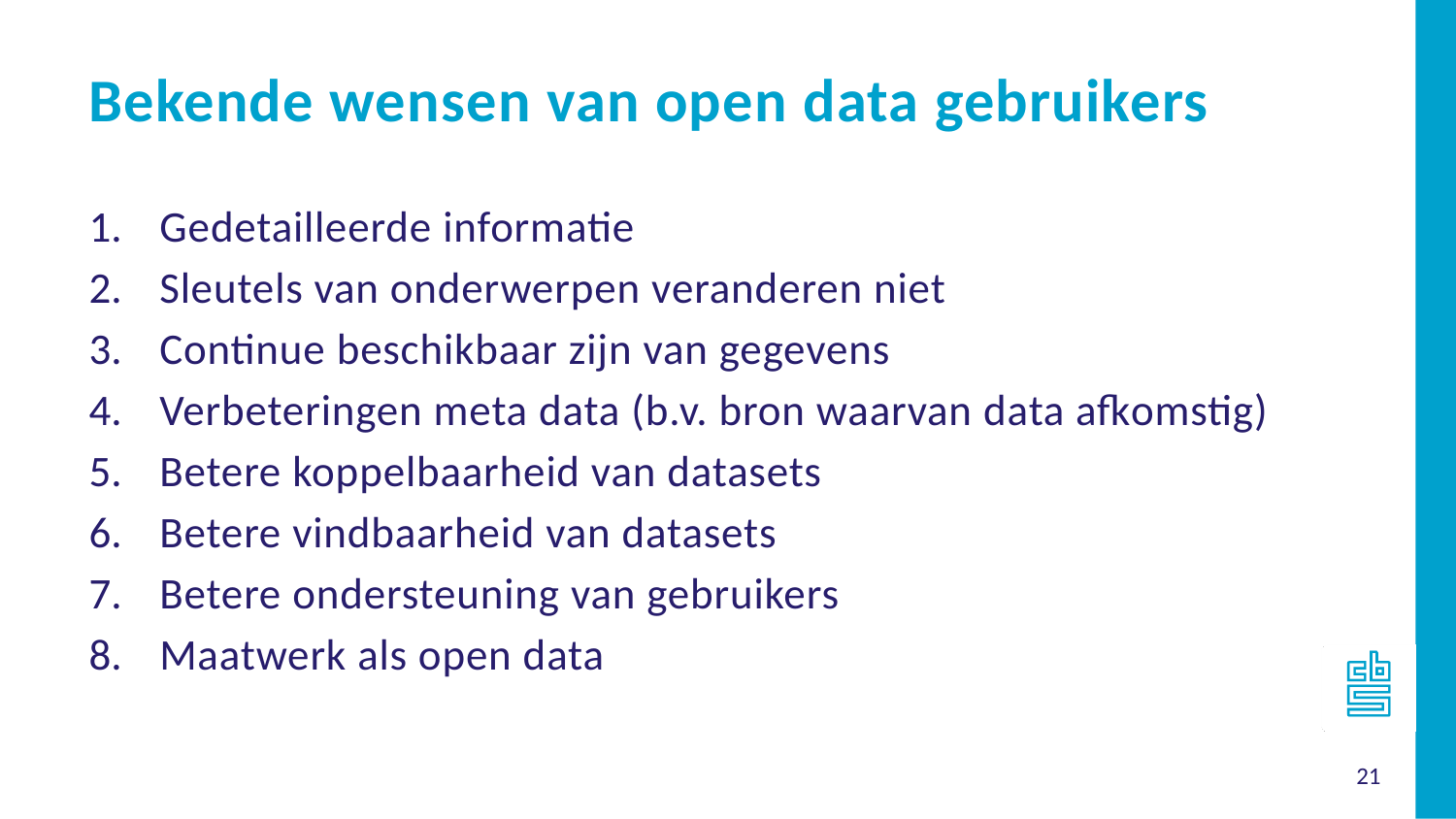

Bekende wensen van open data gebruikers
Gedetailleerde informatie
Sleutels van onderwerpen veranderen niet
Continue beschikbaar zijn van gegevens
Verbeteringen meta data (b.v. bron waarvan data afkomstig)
Betere koppelbaarheid van datasets
Betere vindbaarheid van datasets
Betere ondersteuning van gebruikers
Maatwerk als open data
21